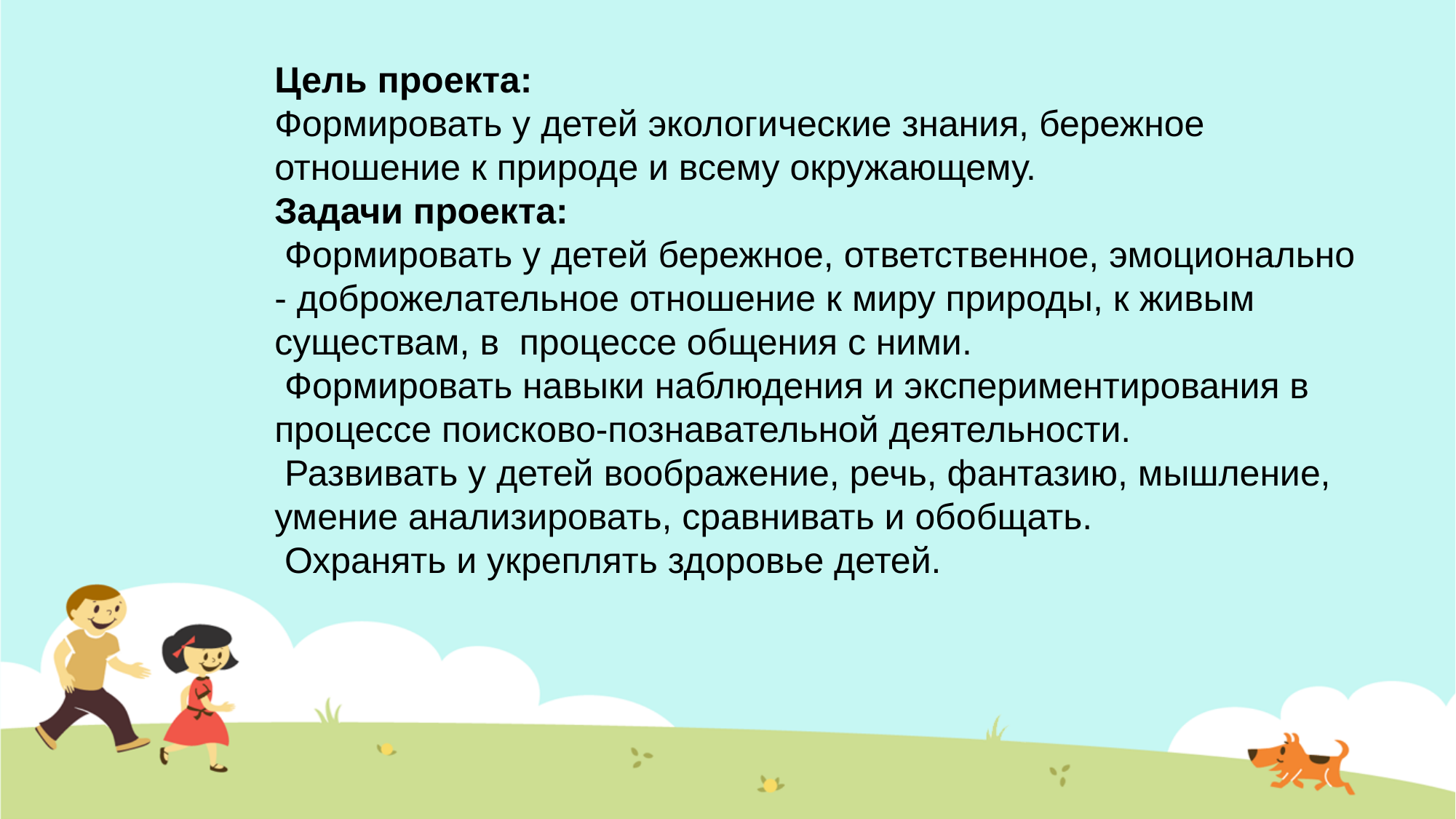

Цель проекта:
Формировать у детей экологические знания, бережное отношение к природе и всему окружающему.
Задачи проекта:
 Формировать у детей бережное, ответственное, эмоционально - доброжелательное отношение к миру природы, к живым существам, в  процессе общения с ними.
 Формировать навыки наблюдения и экспериментирования в процессе поисково-познавательной деятельности.
 Развивать у детей воображение, речь, фантазию, мышление, умение анализировать, сравнивать и обобщать.
 Охранять и укреплять здоровье детей.

#